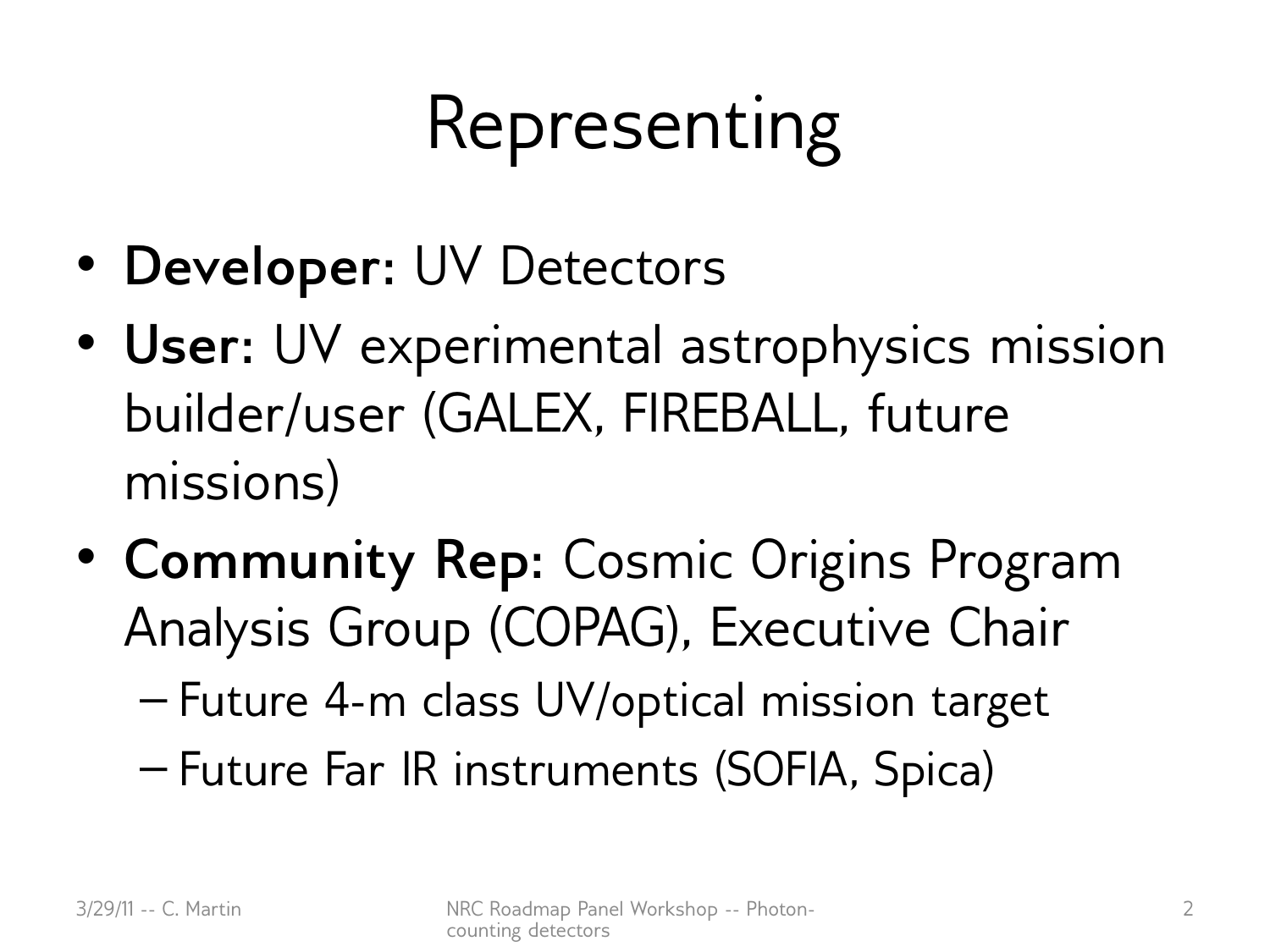

# Representing
Developer: UV Detectors
User: UV experimental astrophysics mission builder/user (GALEX, FIREBALL, future missions)
Community Rep: Cosmic Origins Program Analysis Group (COPAG), Executive Chair
Future 4-m class UV/optical mission target
Future Far IR instruments (SOFIA, Spica)
3/29/11 -- C. Martin
NRC Roadmap Panel Workshop -- Photon-counting detectors
2